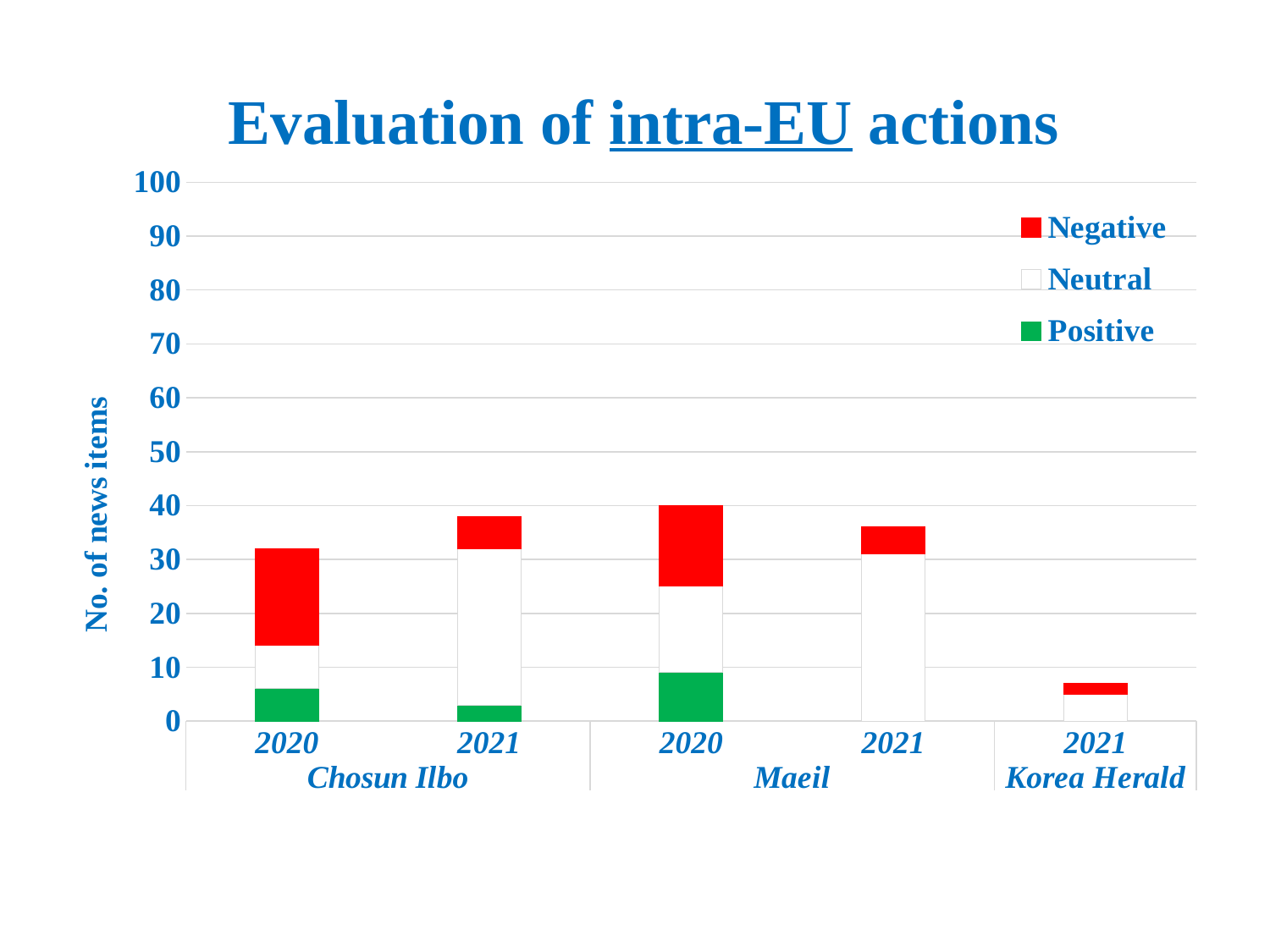

# Evaluation of intra-EU actions

### Chart

| Category | Positive | Neutral | Negative |
|---|---|---|---|
| 2020 | 6.0 | 8.0 | 18.0 |
| 2021 | 3.0 | 29.0 | 6.0 |
| 2020 | 9.0 | 16.0 | 15.0 |
| 2021 | 0.0 | 31.0 | 5.0 |
| 2021 | 0.0 | 5.0 | 2.0 |